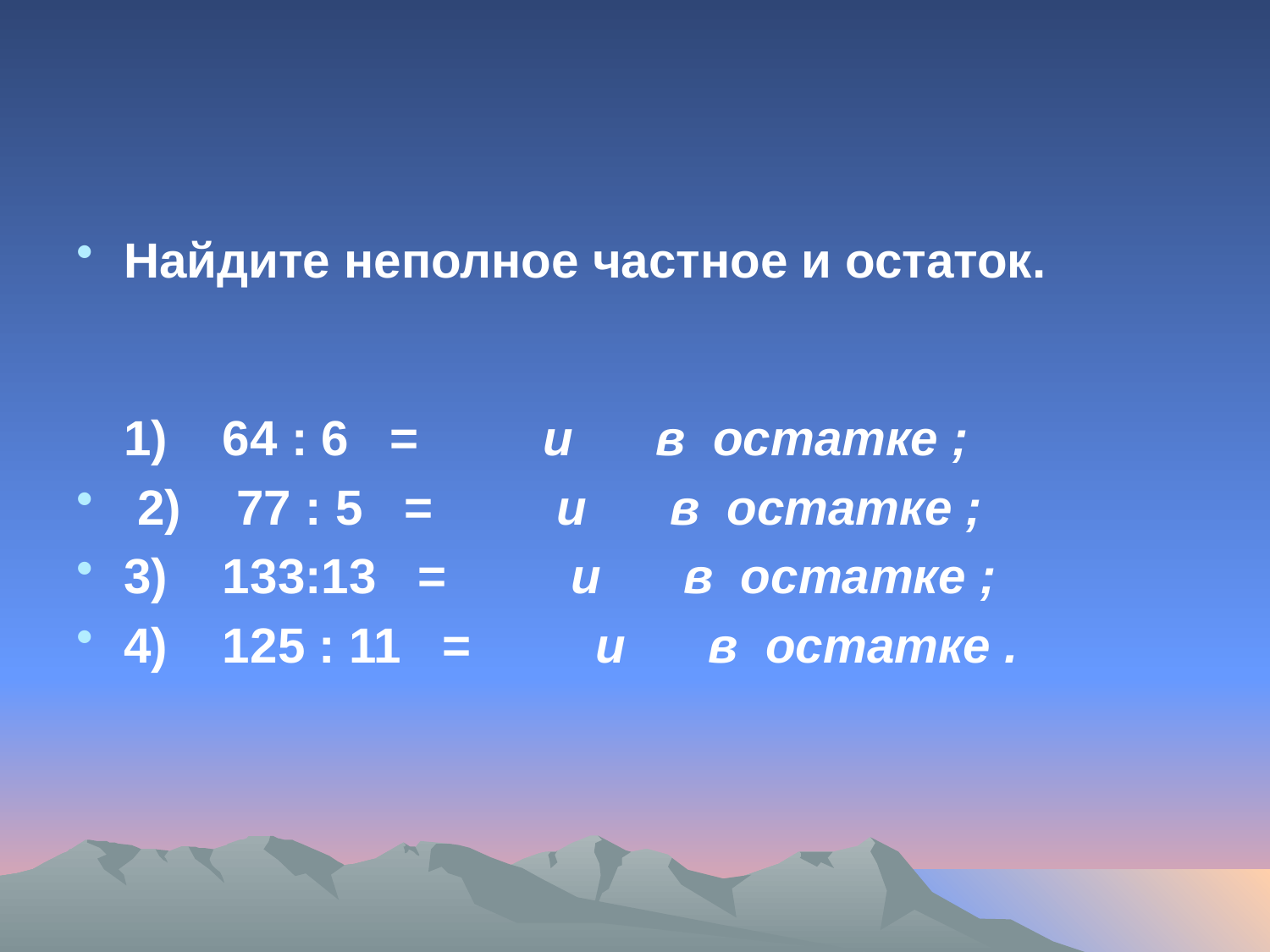

#
Найдите неполное частное и остаток. 
 
 
1)    64 : 6   =         и      в  остатке ;
 2)    77 : 5   =         и      в  остатке ;
3)    133:13   =         и      в  остатке ;
4)    125 : 11   =         и      в  остатке .